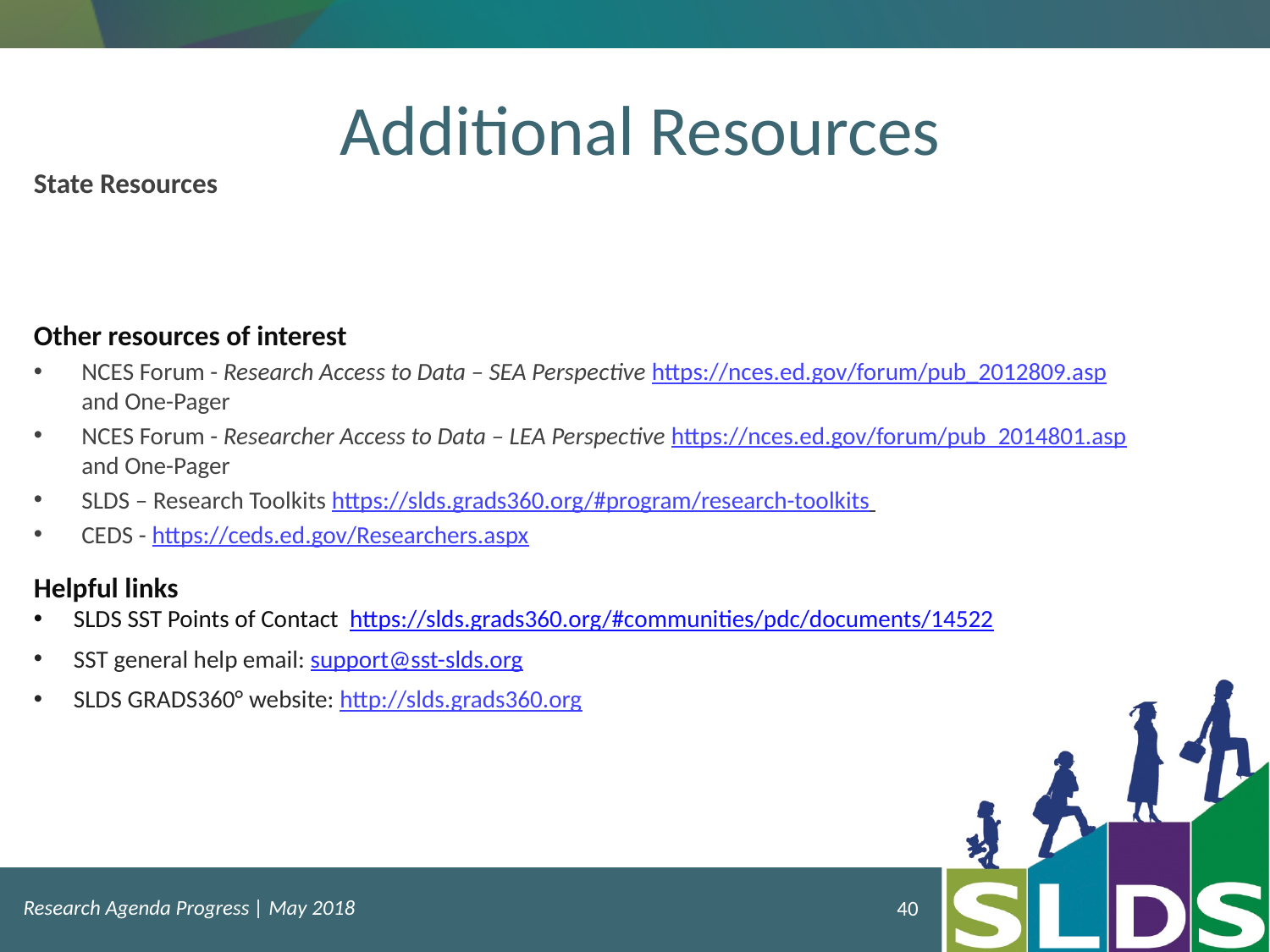

# Additional Resources
State Resources

Other resources of interest
NCES Forum - Research Access to Data – SEA Perspective https://nces.ed.gov/forum/pub_2012809.asp  and One-Pager
NCES Forum - Researcher Access to Data – LEA Perspective https://nces.ed.gov/forum/pub_2014801.asp and One-Pager
SLDS – Research Toolkits https://slds.grads360.org/#program/research-toolkits
CEDS - https://ceds.ed.gov/Researchers.aspx
Helpful links
SLDS SST Points of Contact  https://slds.grads360.org/#communities/pdc/documents/14522
SST general help email: support@sst-slds.org
SLDS GRADS360° website: http://slds.grads360.org

Research Agenda Progress | May 2018
40